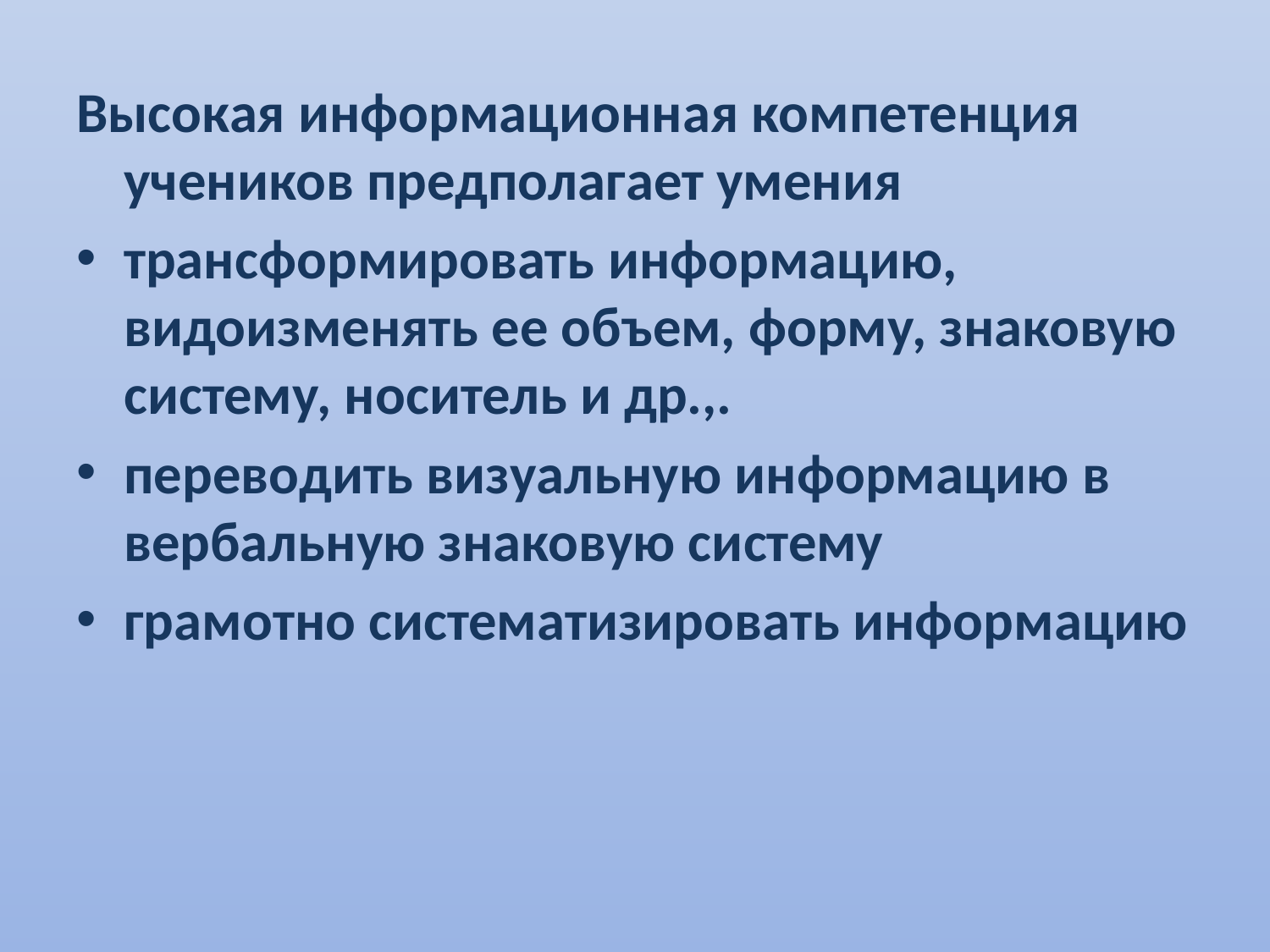

Высокая информационная компетенция учеников предполагает умения
трансформировать информацию, видоизменять ее объем, форму, знаковую систему, носитель и др.,.
переводить визуальную информацию в вербальную знаковую систему
грамотно систематизировать информацию